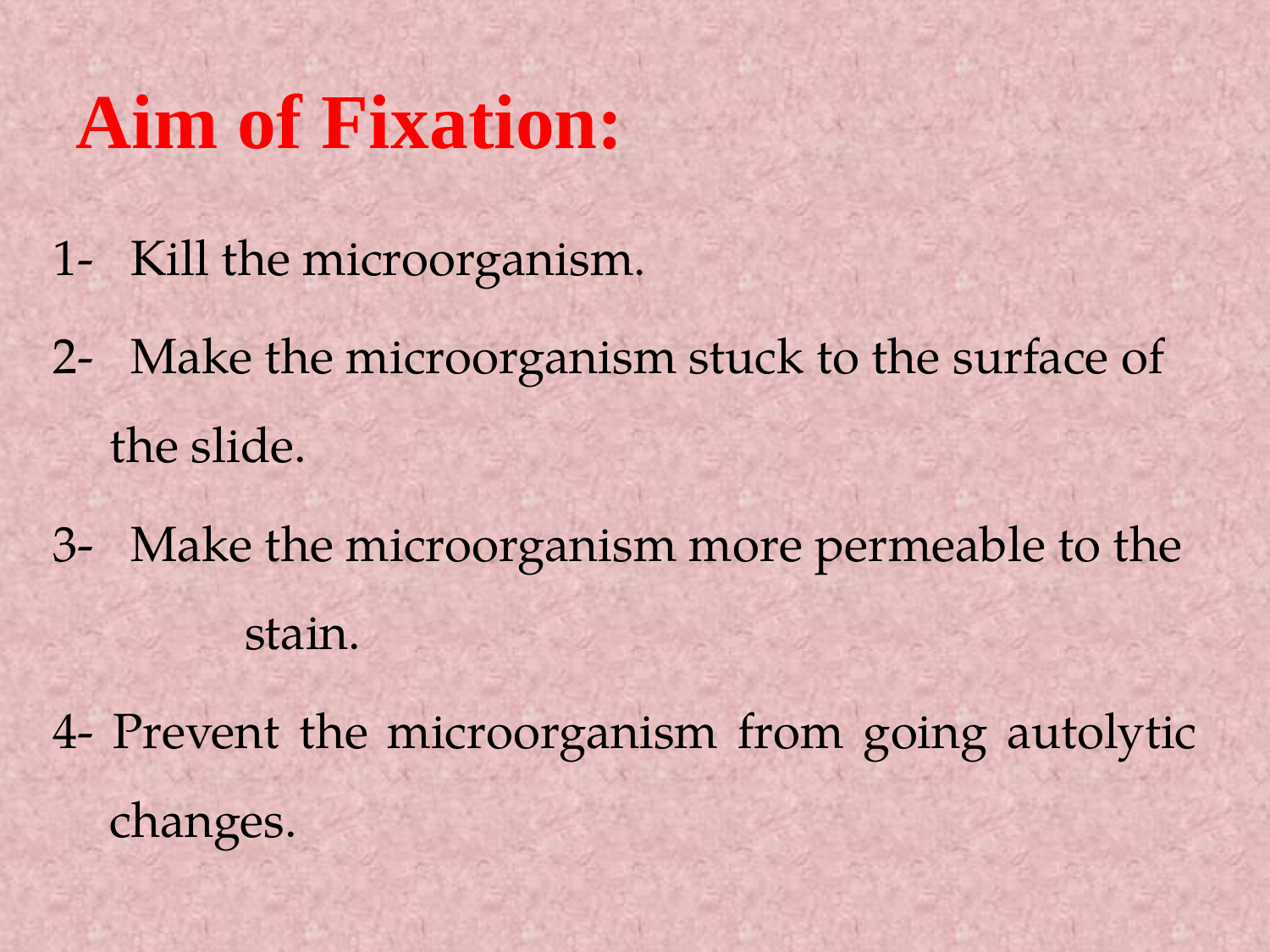

# Aim of Fixation:
1-   Kill the microorganism.
2-   Make the microorganism stuck to the surface of     the slide.
3-   Make the microorganism more permeable to the                stain.
4- Prevent the microorganism from going autolytic   changes.